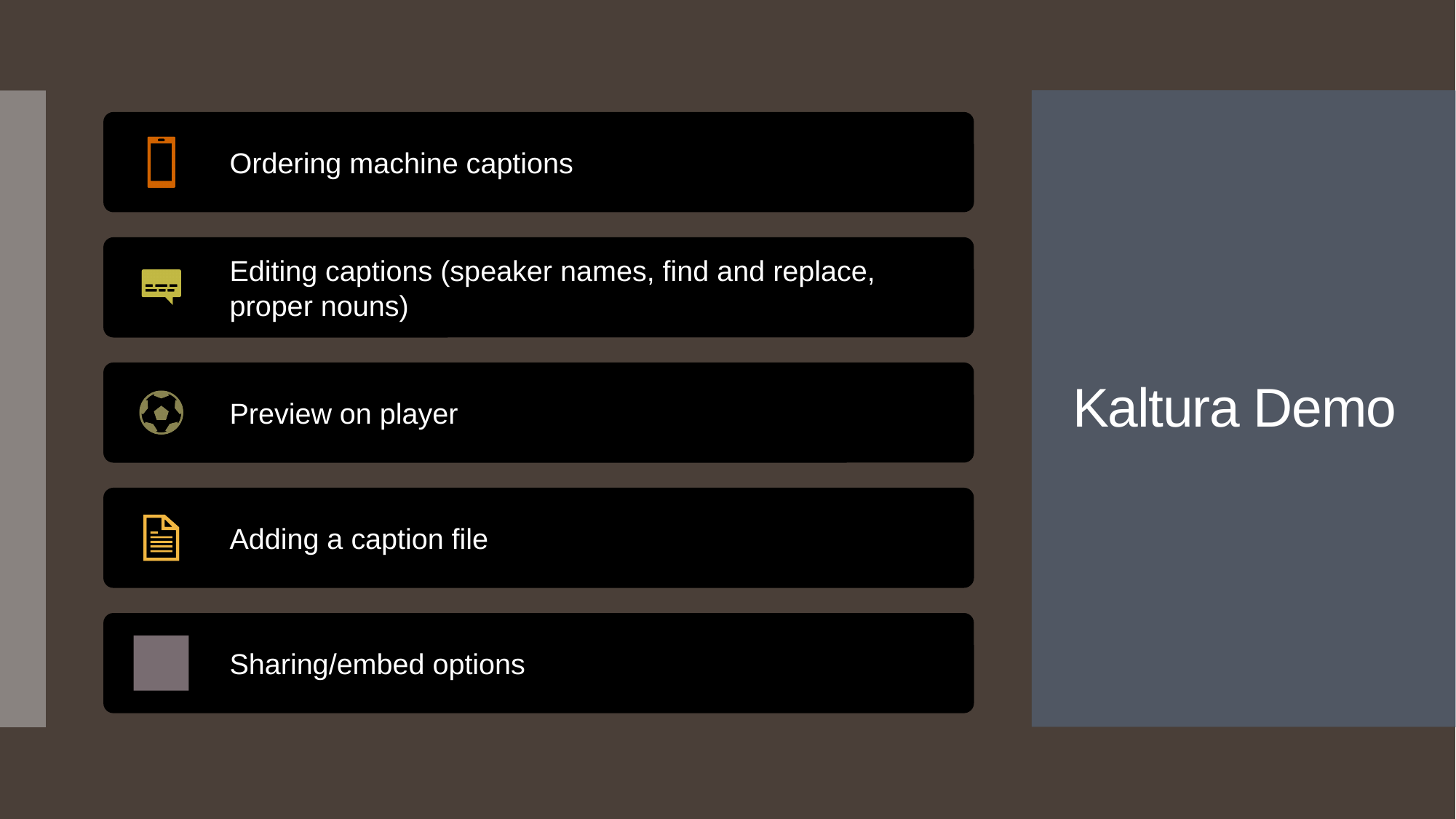

Ordering machine captions
Editing captions (speaker names, find and replace, proper nouns)
Preview on player
Adding a caption file
Sharing/embed options
# Kaltura Demo